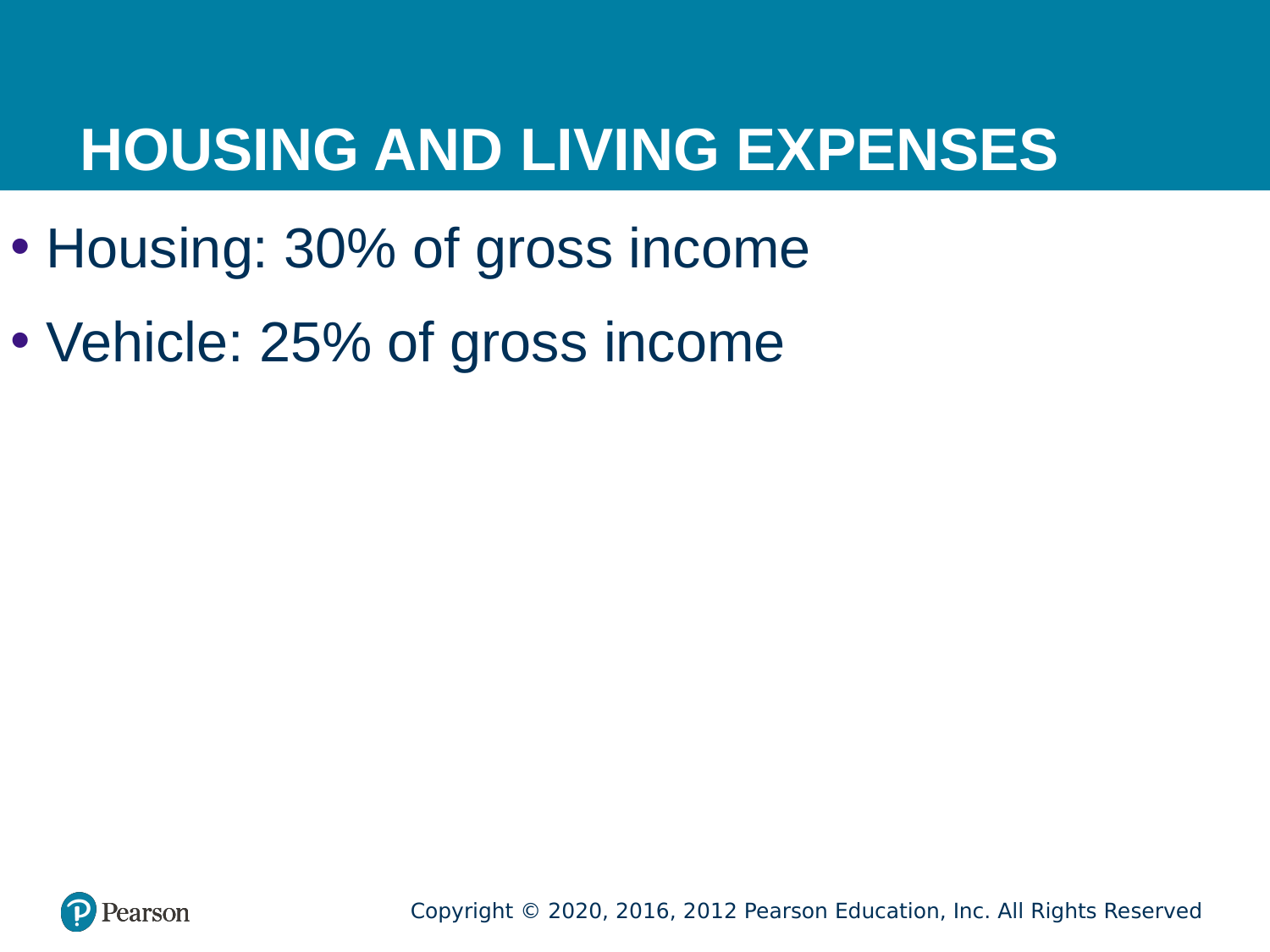

# HOUSING AND LIVING EXPENSES
Housing: 30% of gross income
Vehicle: 25% of gross income